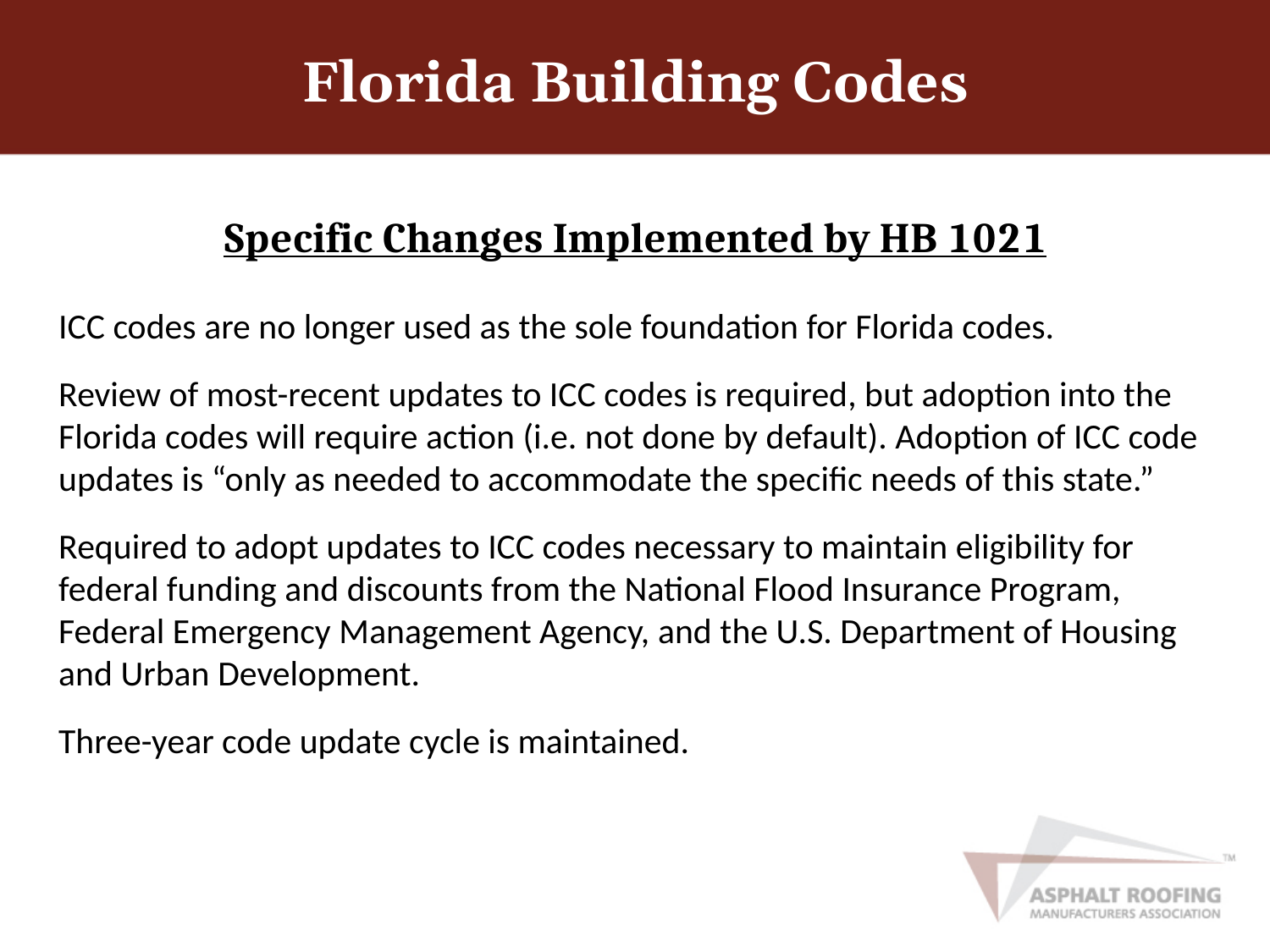

# Florida Building Codes
Specific Changes Implemented by HB 1021

ICC codes are no longer used as the sole foundation for Florida codes.

Review of most-recent updates to ICC codes is required, but adoption into the Florida codes will require action (i.e. not done by default). Adoption of ICC code updates is “only as needed to accommodate the specific needs of this state.”

Required to adopt updates to ICC codes necessary to maintain eligibility for federal funding and discounts from the National Flood Insurance Program, Federal Emergency Management Agency, and the U.S. Department of Housing and Urban Development.

Three-year code update cycle is maintained.